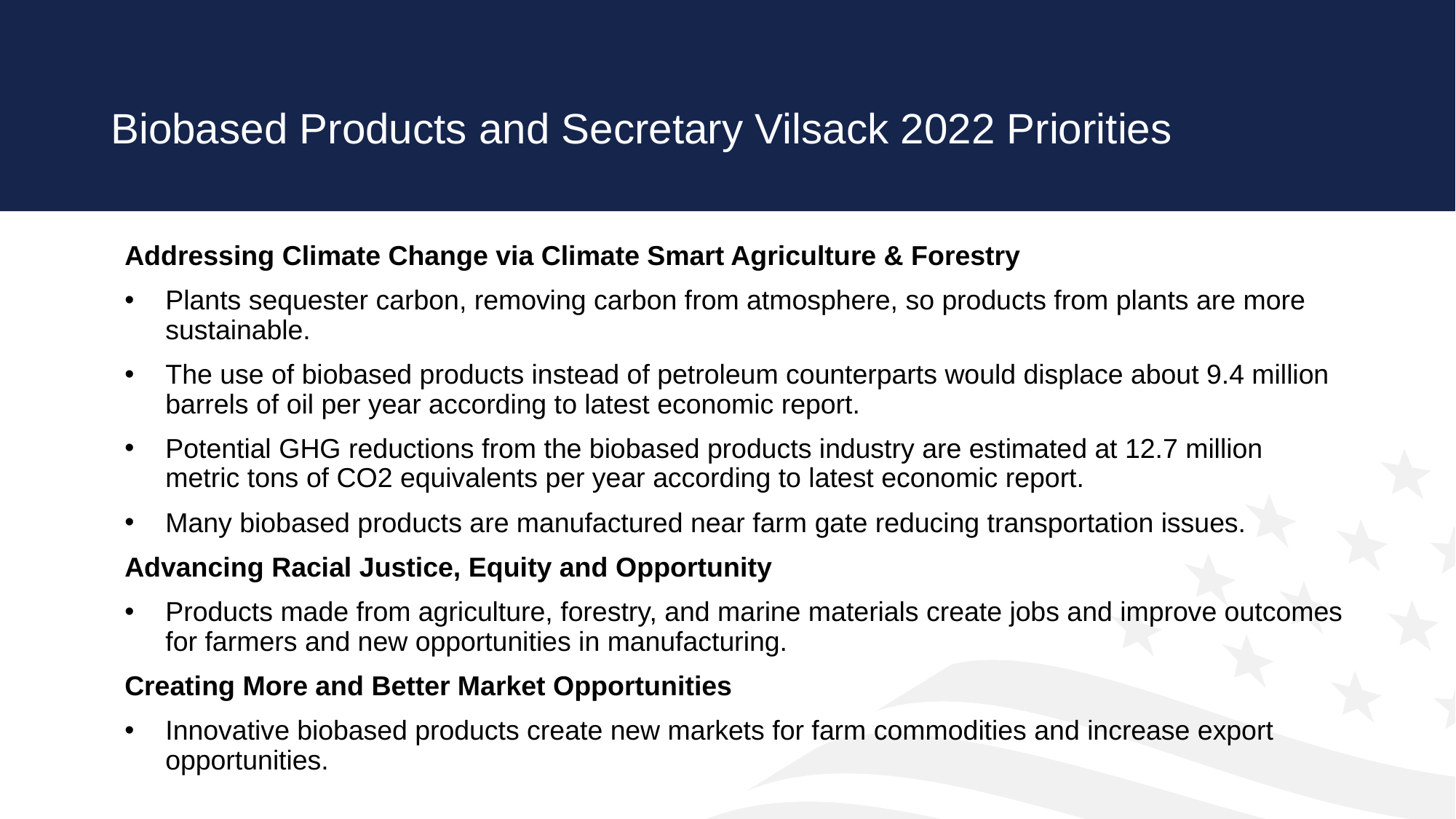

# Biobased Products and Secretary Vilsack 2022 Priorities
Addressing Climate Change via Climate Smart Agriculture & Forestry
Plants sequester carbon, removing carbon from atmosphere, so products from plants are more sustainable.
The use of biobased products instead of petroleum counterparts would displace about 9.4 million barrels of oil per year according to latest economic report.
Potential GHG reductions from the biobased products industry are estimated at 12.7 million metric tons of CO2 equivalents per year according to latest economic report.
Many biobased products are manufactured near farm gate reducing transportation issues.
Advancing Racial Justice, Equity and Opportunity
Products made from agriculture, forestry, and marine materials create jobs and improve outcomes for farmers and new opportunities in manufacturing.
Creating More and Better Market Opportunities
Innovative biobased products create new markets for farm commodities and increase export opportunities.